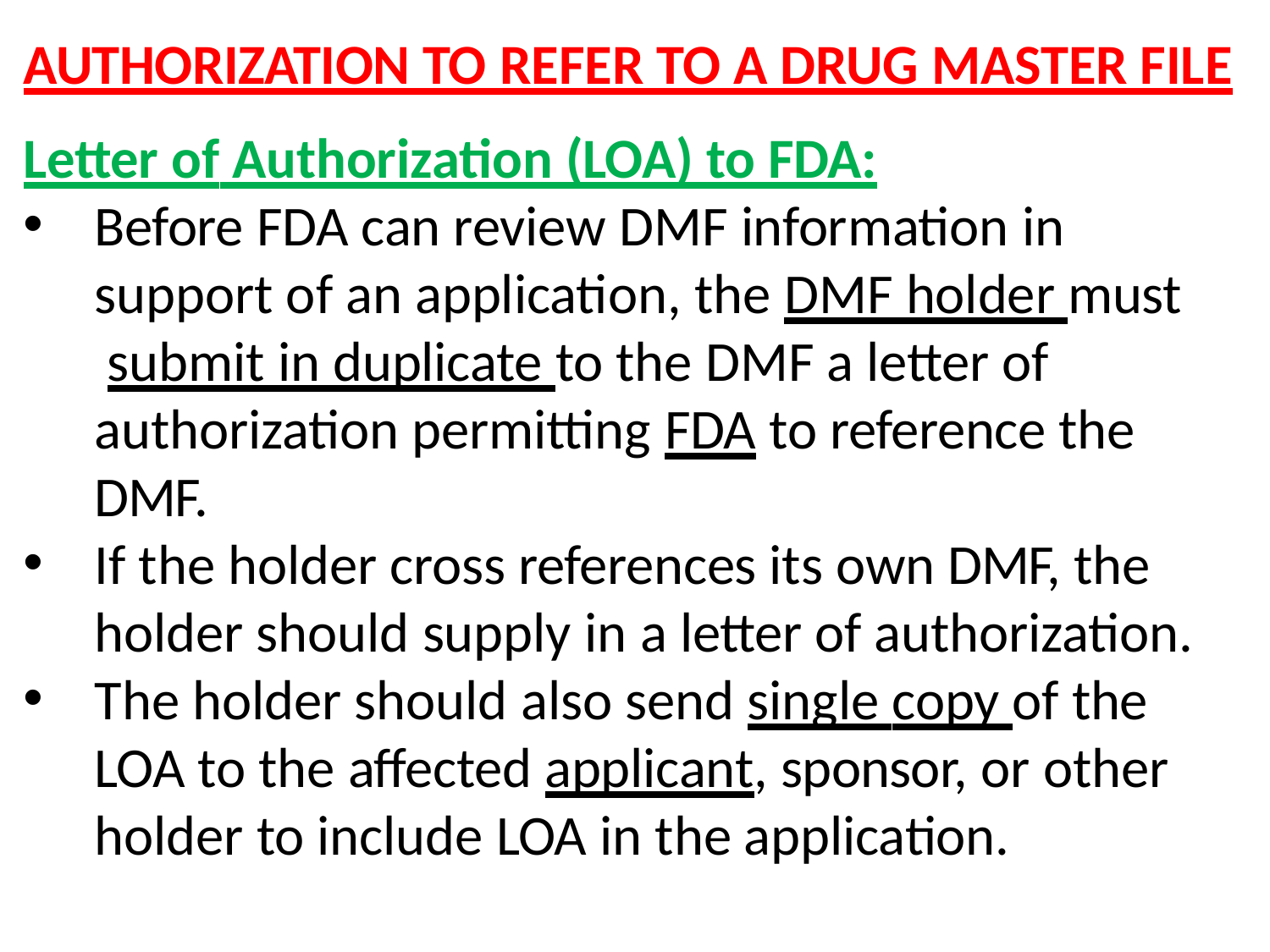

AUTHORIZATION TO REFER TO A DRUG MASTER FILE
Letter of Authorization (LOA) to FDA:
Before FDA can review DMF information in  support of an application, the DMF holder must  submit in duplicate to the DMF a letter of  authorization permitting FDA to reference the  DMF.
If the holder cross references its own DMF, the  holder should supply in a letter of authorization.
The holder should also send single copy of the  LOA to the affected applicant, sponsor, or other  holder to include LOA in the application.